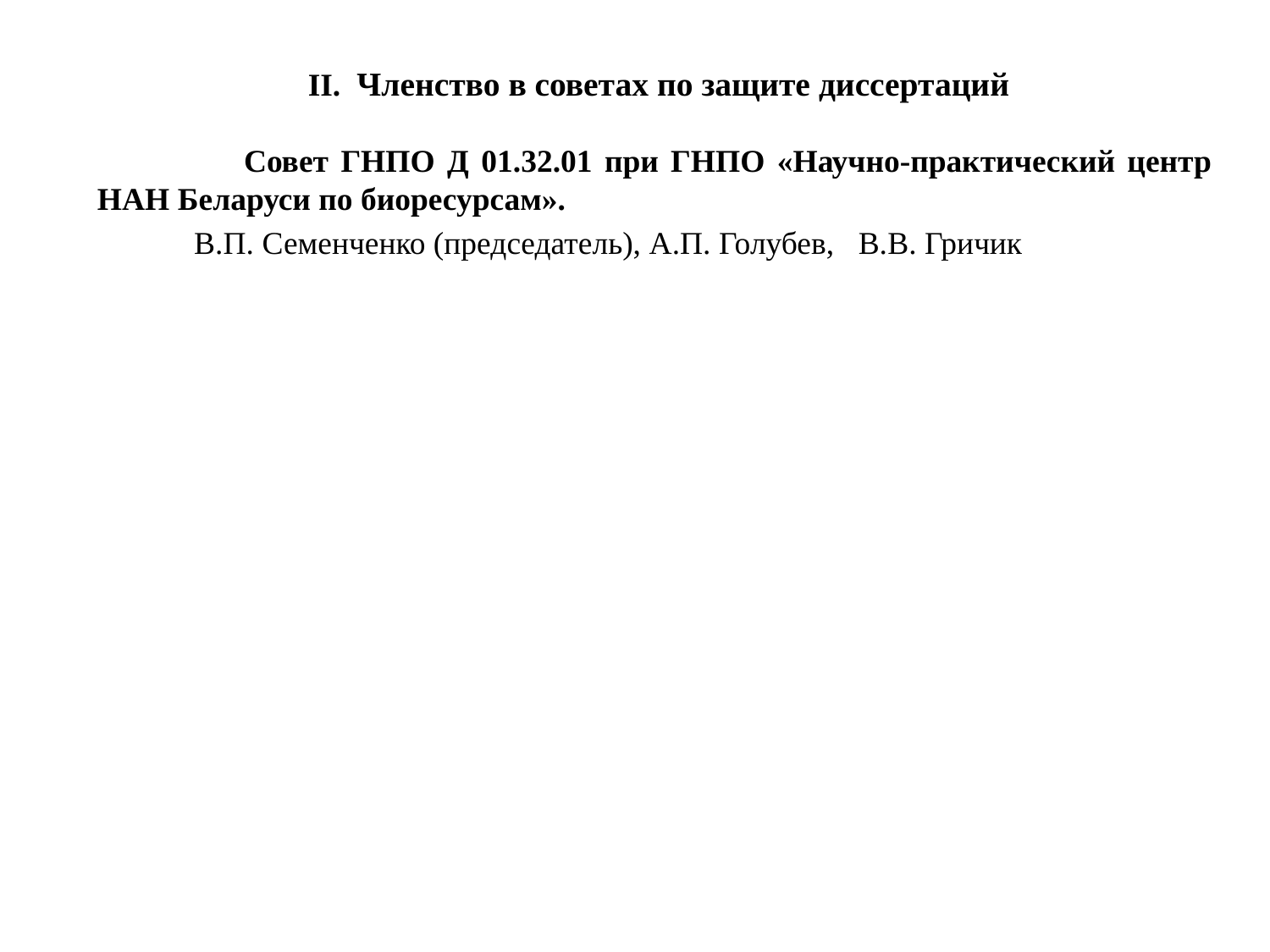

II.  Членство в советах по защите диссертаций

            Совет ГНПО Д 01.32.01 при ГНПО «Научно-практический центр НАН Беларуси по биоресурсам».
            В.П. Семенченко (председатель), А.П. Голубев,   В.В. Гричик